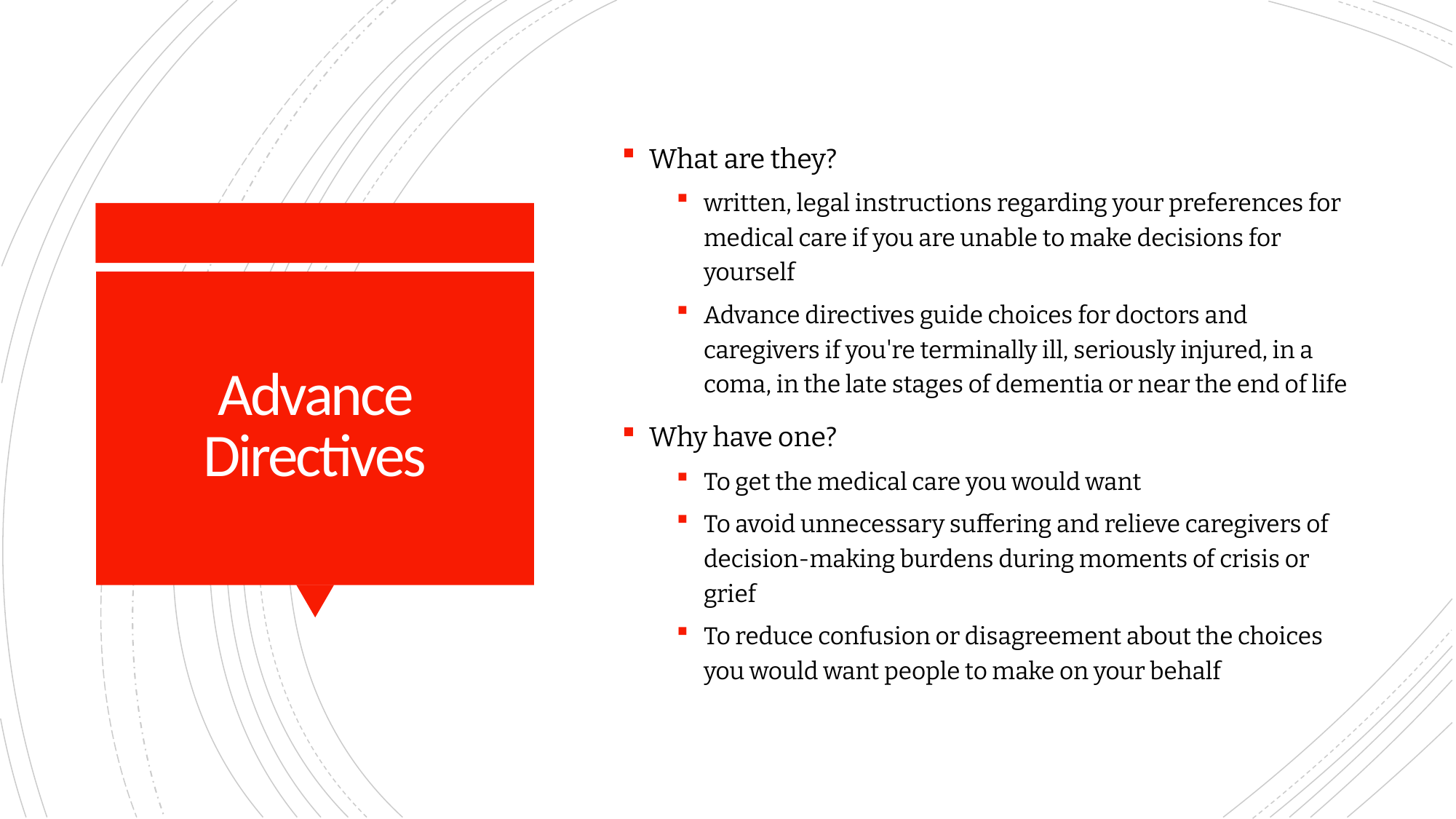

What are they?
written, legal instructions regarding your preferences for medical care if you are unable to make decisions for yourself
Advance directives guide choices for doctors and caregivers if you're terminally ill, seriously injured, in a coma, in the late stages of dementia or near the end of life
Why have one?
To get the medical care you would want
To avoid unnecessary suffering and relieve caregivers of decision-making burdens during moments of crisis or grief
To reduce confusion or disagreement about the choices you would want people to make on your behalf
# Advance Directives